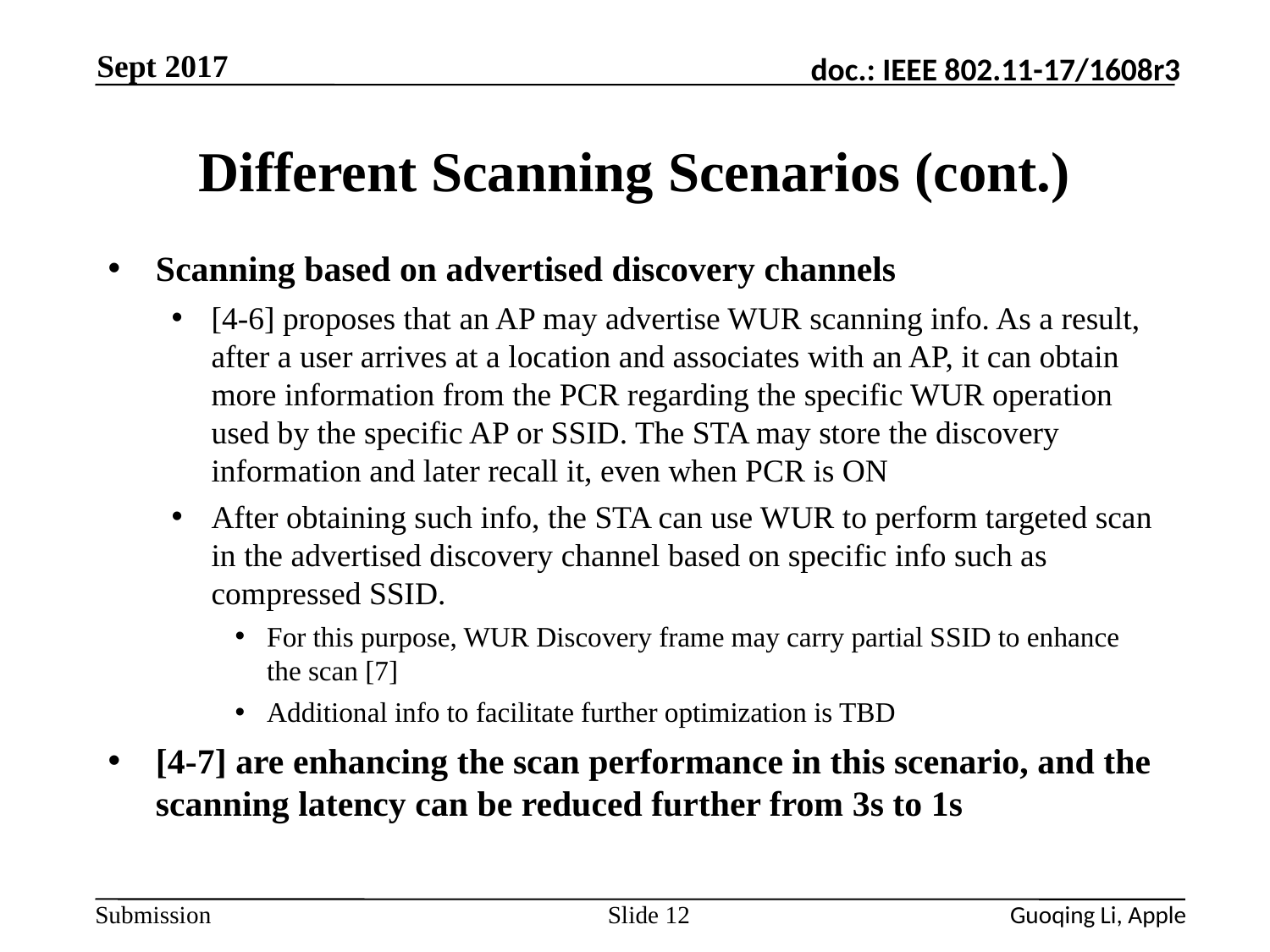

Sept 2017
# Different Scanning Scenarios (cont.)
Scanning based on advertised discovery channels
[4-6] proposes that an AP may advertise WUR scanning info. As a result, after a user arrives at a location and associates with an AP, it can obtain more information from the PCR regarding the specific WUR operation used by the specific AP or SSID. The STA may store the discovery information and later recall it, even when PCR is ON
After obtaining such info, the STA can use WUR to perform targeted scan in the advertised discovery channel based on specific info such as compressed SSID.
For this purpose, WUR Discovery frame may carry partial SSID to enhance the scan [7]
Additional info to facilitate further optimization is TBD
[4-7] are enhancing the scan performance in this scenario, and the scanning latency can be reduced further from 3s to 1s
Slide 12
Guoqing Li, Apple